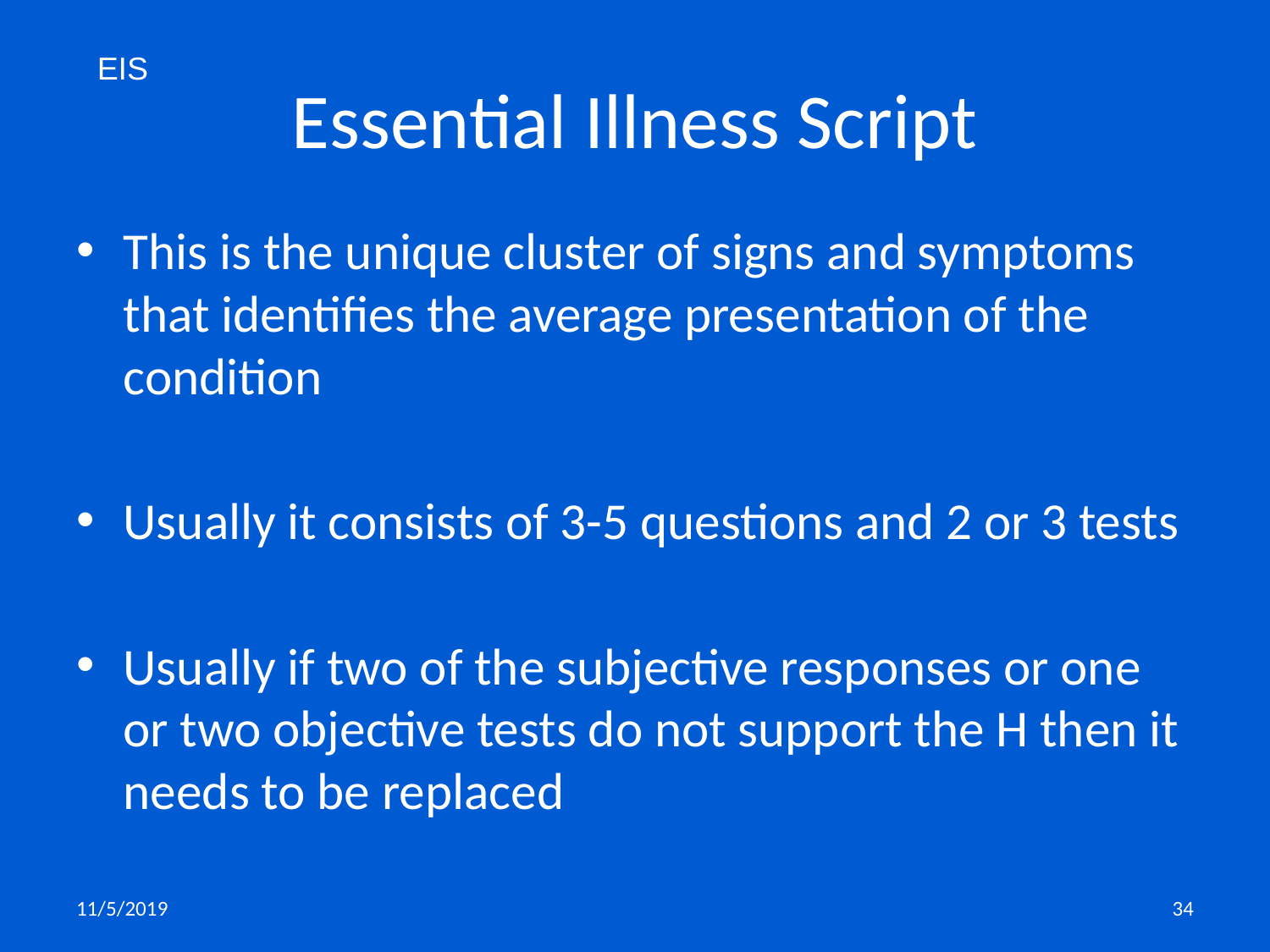

# Essential Illness Script
EIS
This is the unique cluster of signs and symptoms that identifies the average presentation of the condition

Usually it consists of 3-5 questions and 2 or 3 tests

Usually if two of the subjective responses or one or two objective tests do not support the H then it needs to be replaced

11/5/2019
34